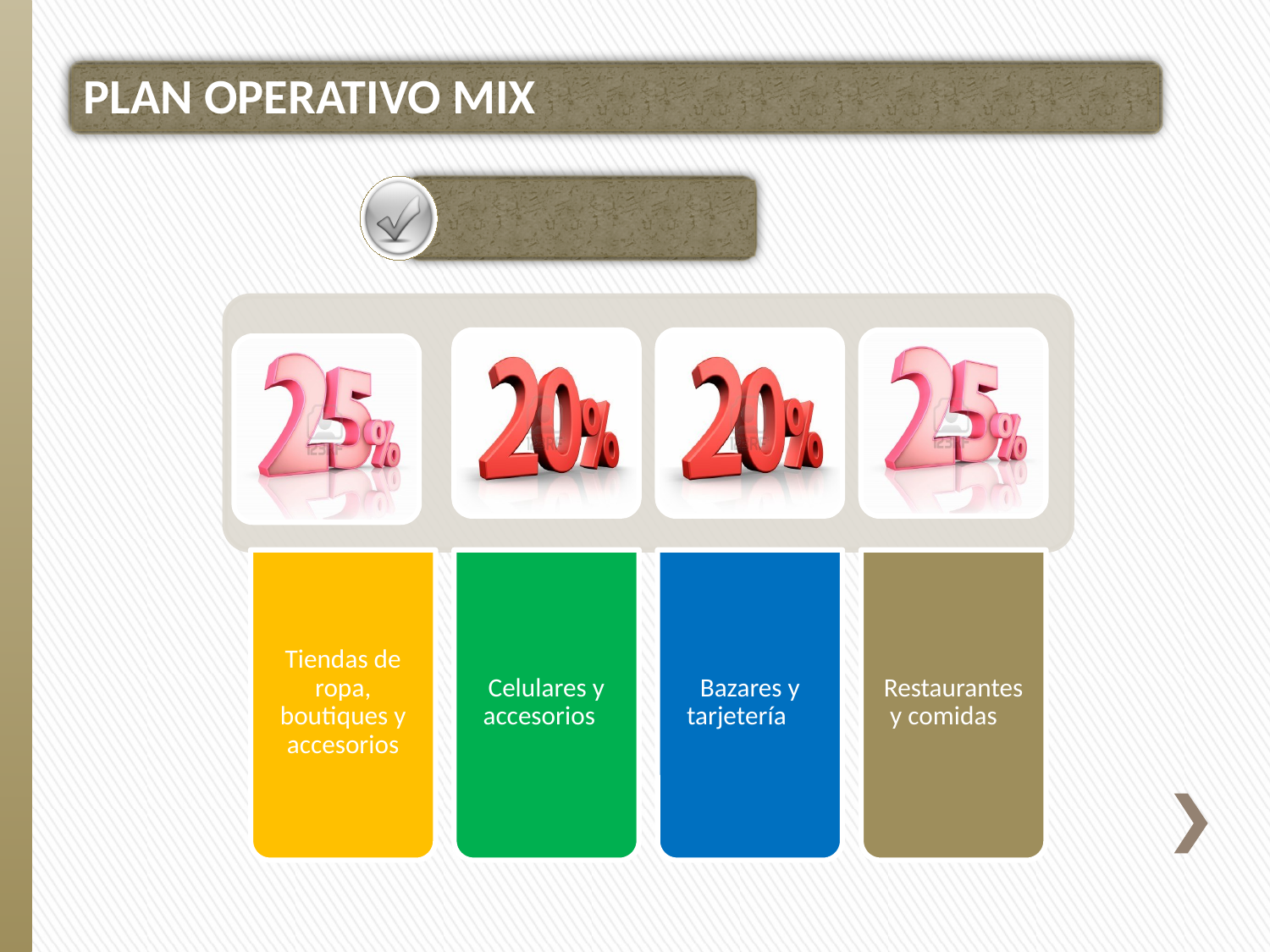

PLAN OPERATIVO MIX
PRECIO

Tiendas de ropa, boutiques y accesorios
Celulares y accesorios
Bazares y tarjetería
Restaurantes y comidas